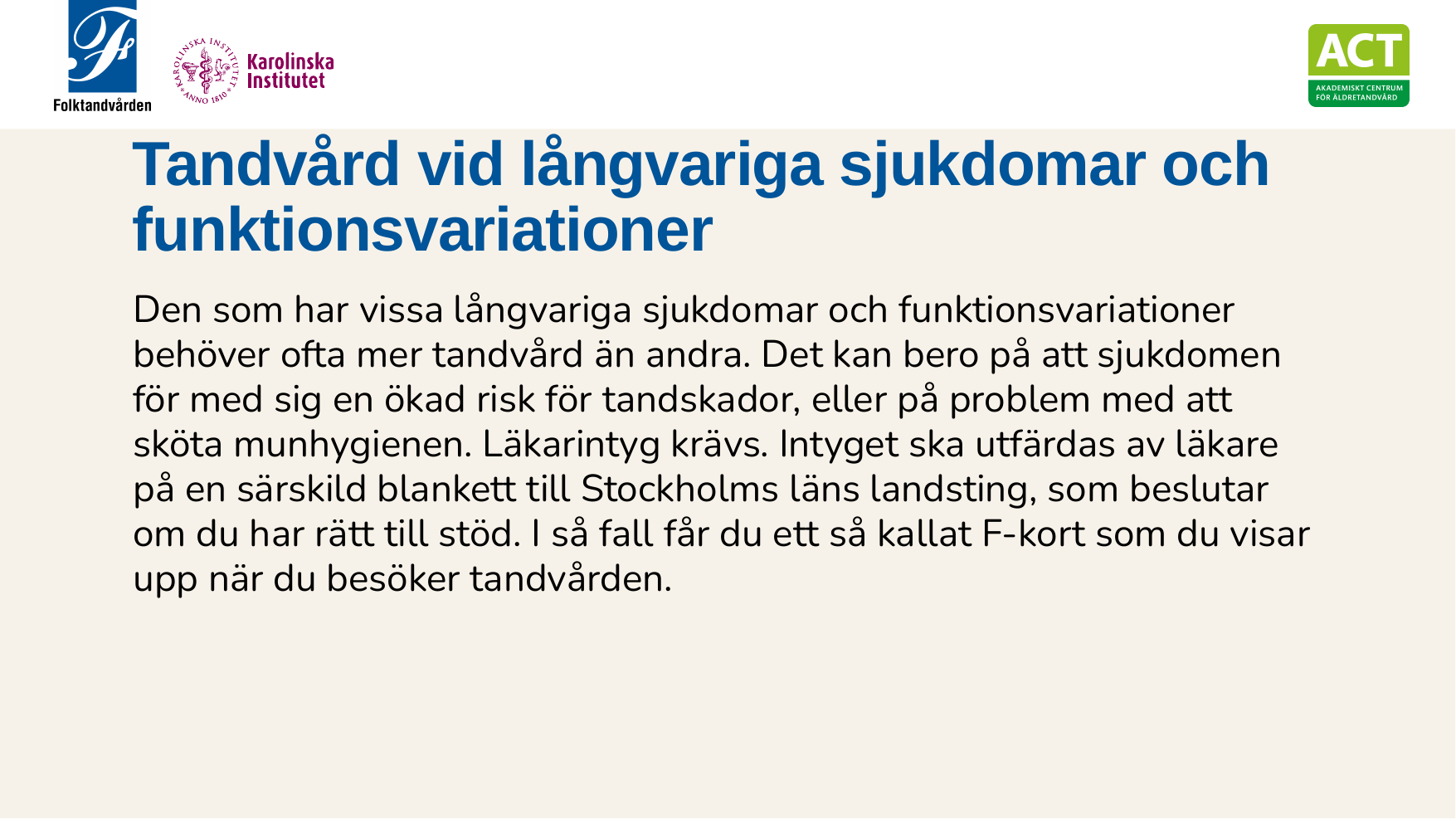

# Tandvård vid långvariga sjukdomar och funktionsvariationer
Den som har vissa långvariga sjukdomar och funktionsvariationer behöver ofta mer tandvård än andra. Det kan bero på att sjukdomen för med sig en ökad risk för tandskador, eller på problem med att sköta munhygienen. Läkarintyg krävs. Intyget ska utfärdas av läkare på en särskild blankett till Stockholms läns landsting, som beslutar om du har rätt till stöd. I så fall får du ett så kallat F-kort som du visar upp när du besöker tandvården.